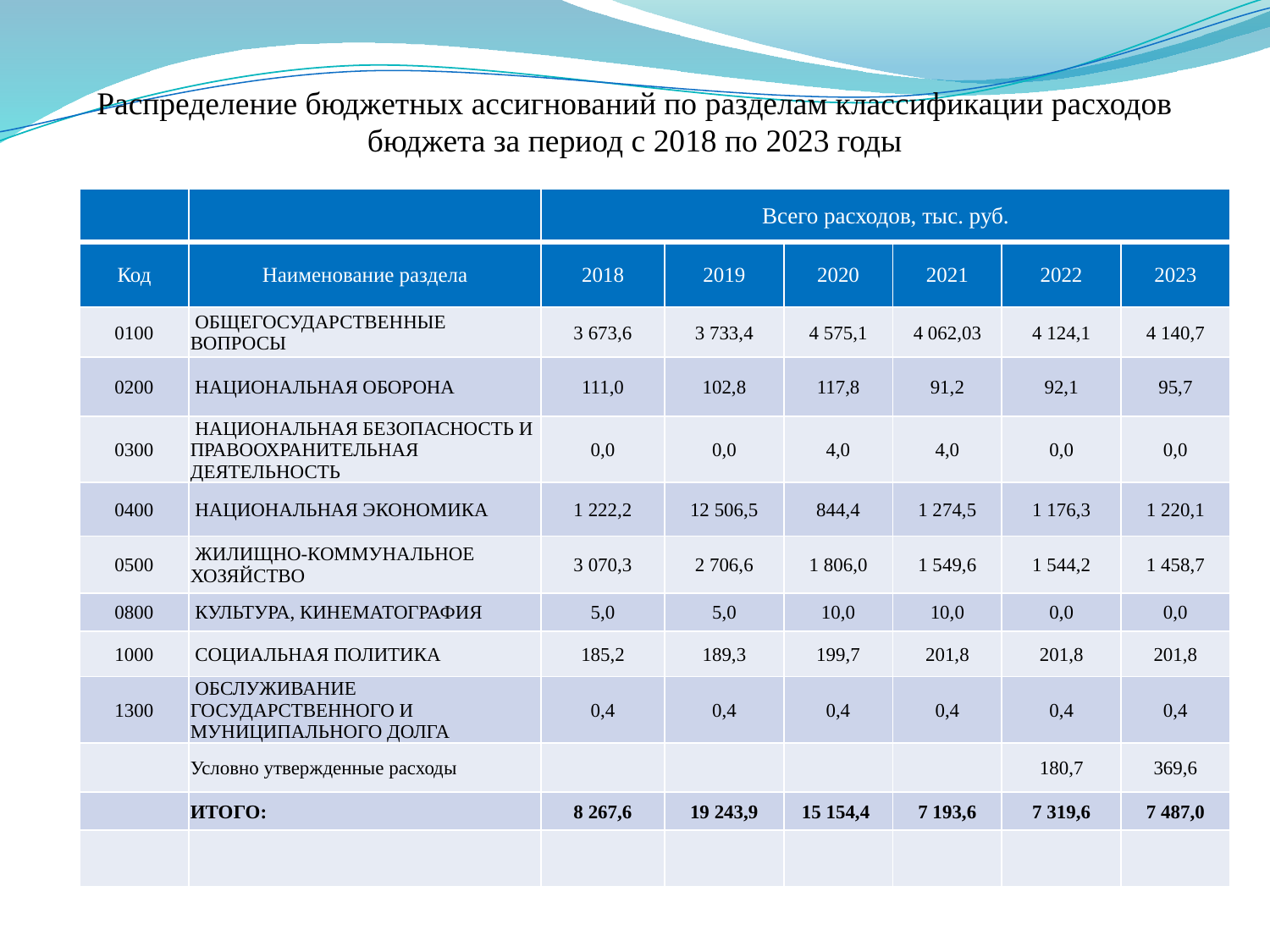

# Распределение бюджетных ассигнований по разделам классификации расходов бюджета за период с 2018 по 2023 годы
|  |  | Всего расходов, тыс. руб. |  |  |  |  |  |
| --- | --- | --- | --- | --- | --- | --- | --- |
| Код | Наименование раздела | 2018 | 2019 | 2020 | 2021 | 2022 | 2023 |
| 0100 | ОБЩЕГОСУДАРСТВЕННЫЕ ВОПРОСЫ | 3 673,6 | 3 733,4 | 4 575,1 | 4 062,03 | 4 124,1 | 4 140,7 |
| 0200 | НАЦИОНАЛЬНАЯ ОБОРОНА | 111,0 | 102,8 | 117,8 | 91,2 | 92,1 | 95,7 |
| 0300 | НАЦИОНАЛЬНАЯ БЕЗОПАСНОСТЬ И ПРАВООХРАНИТЕЛЬНАЯ ДЕЯТЕЛЬНОСТЬ | 0,0 | 0,0 | 4,0 | 4,0 | 0,0 | 0,0 |
| 0400 | НАЦИОНАЛЬНАЯ ЭКОНОМИКА | 1 222,2 | 12 506,5 | 844,4 | 1 274,5 | 1 176,3 | 1 220,1 |
| 0500 | ЖИЛИЩНО-КОММУНАЛЬНОЕ ХОЗЯЙСТВО | 3 070,3 | 2 706,6 | 1 806,0 | 1 549,6 | 1 544,2 | 1 458,7 |
| 0800 | КУЛЬТУРА, КИНЕМАТОГРАФИЯ | 5,0 | 5,0 | 10,0 | 10,0 | 0,0 | 0,0 |
| 1000 | СОЦИАЛЬНАЯ ПОЛИТИКА | 185,2 | 189,3 | 199,7 | 201,8 | 201,8 | 201,8 |
| 1300 | ОБСЛУЖИВАНИЕ ГОСУДАРСТВЕННОГО И МУНИЦИПАЛЬНОГО ДОЛГА | 0,4 | 0,4 | 0,4 | 0,4 | 0,4 | 0,4 |
|  | Условно утвержденные расходы |  |  |  |  | 180,7 | 369,6 |
|  | ИТОГО: | 8 267,6 | 19 243,9 | 15 154,4 | 7 193,6 | 7 319,6 | 7 487,0 |
|  |  |  |  |  |  |  |  |